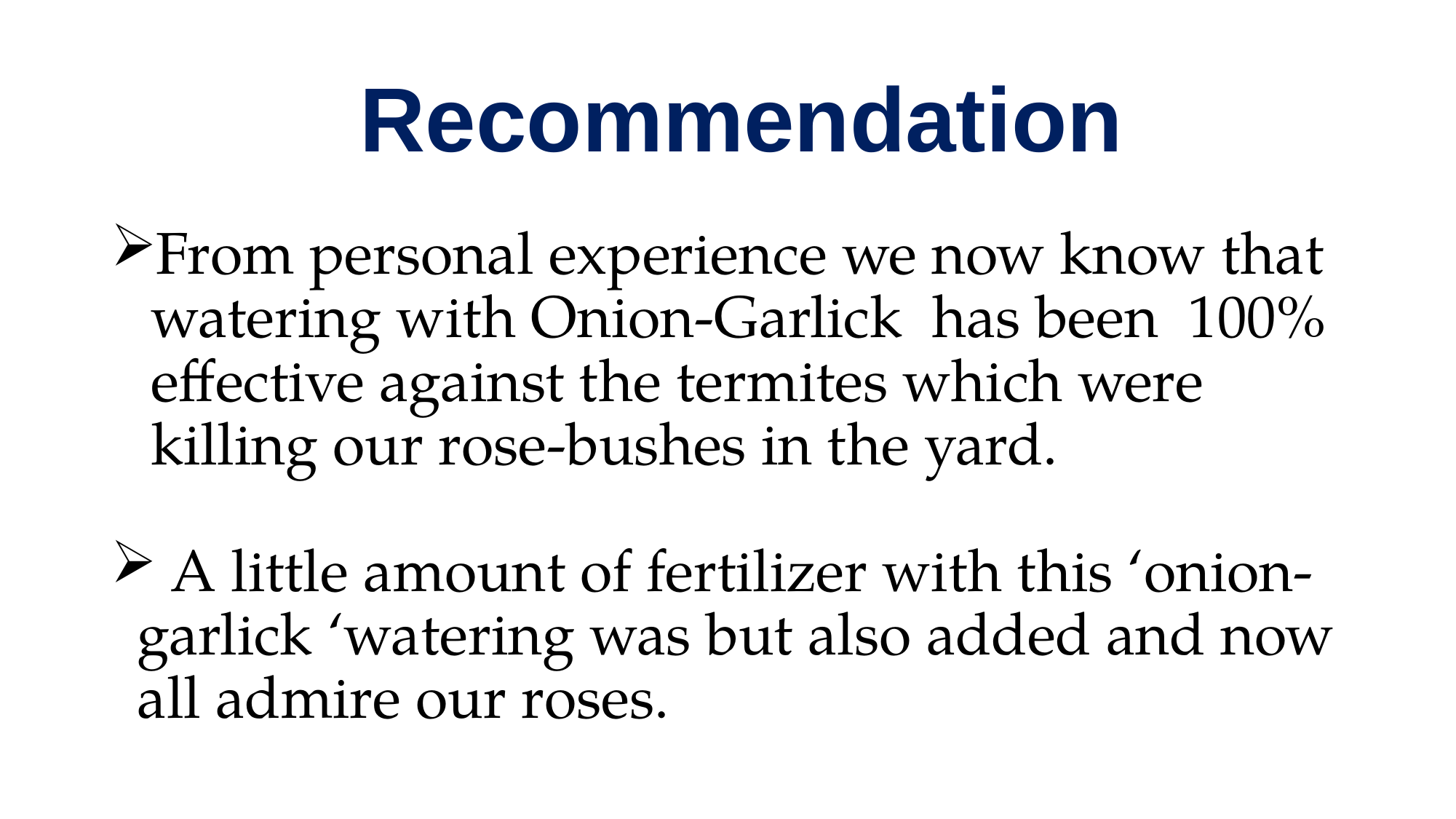

# Recommendation
From personal experience we now know that watering with Onion-Garlick  has been  100% effective against the termites which were  killing our rose-bushes in the yard.

 A little amount of fertilizer with this ‘onion-garlick ‘watering was but also added and now all admire our roses.